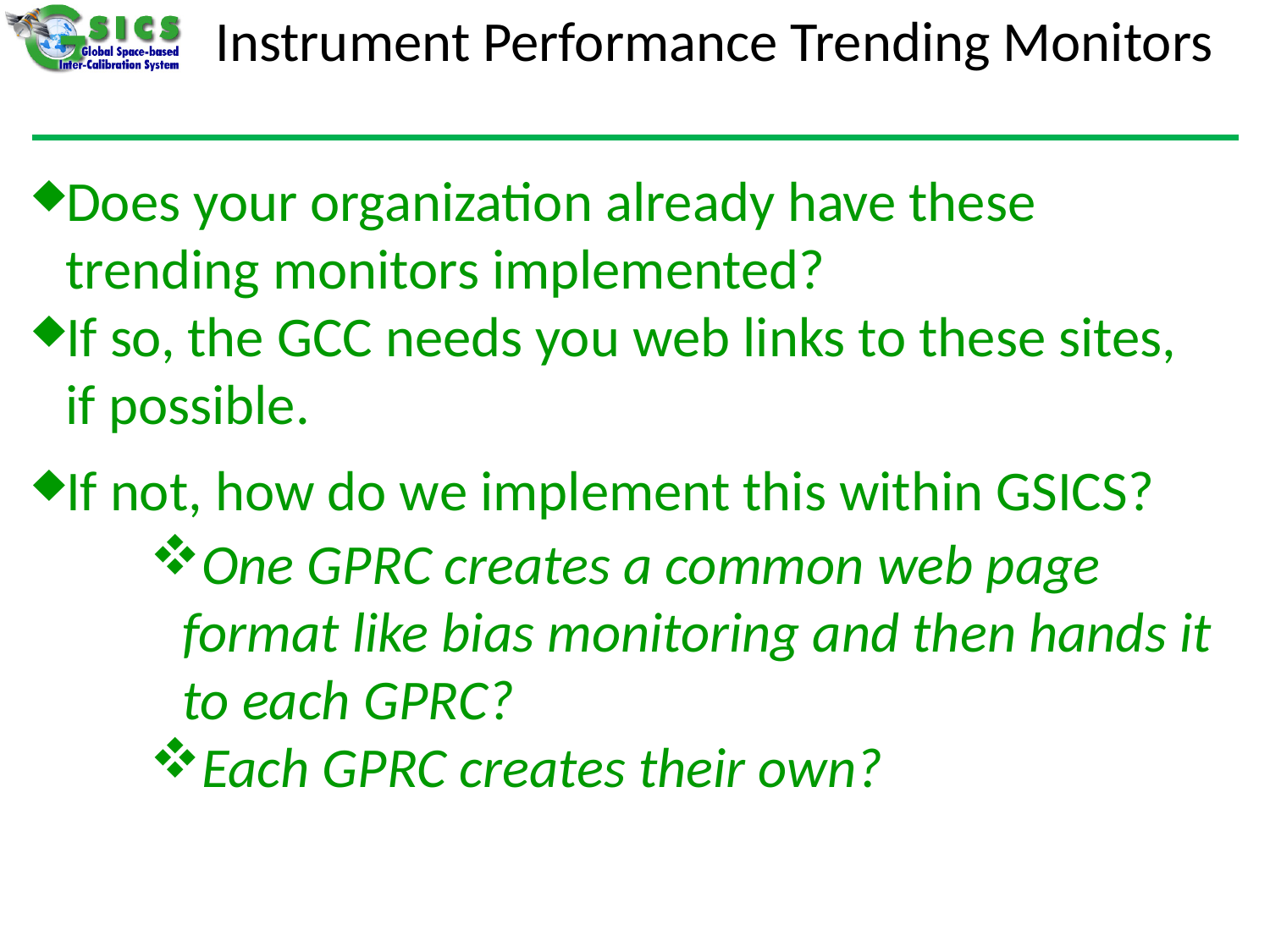

Instrument Performance Trending Monitors
Does your organization already have these trending monitors implemented?
If so, the GCC needs you web links to these sites, if possible.
If not, how do we implement this within GSICS?
One GPRC creates a common web page format like bias monitoring and then hands it to each GPRC?
Each GPRC creates their own?